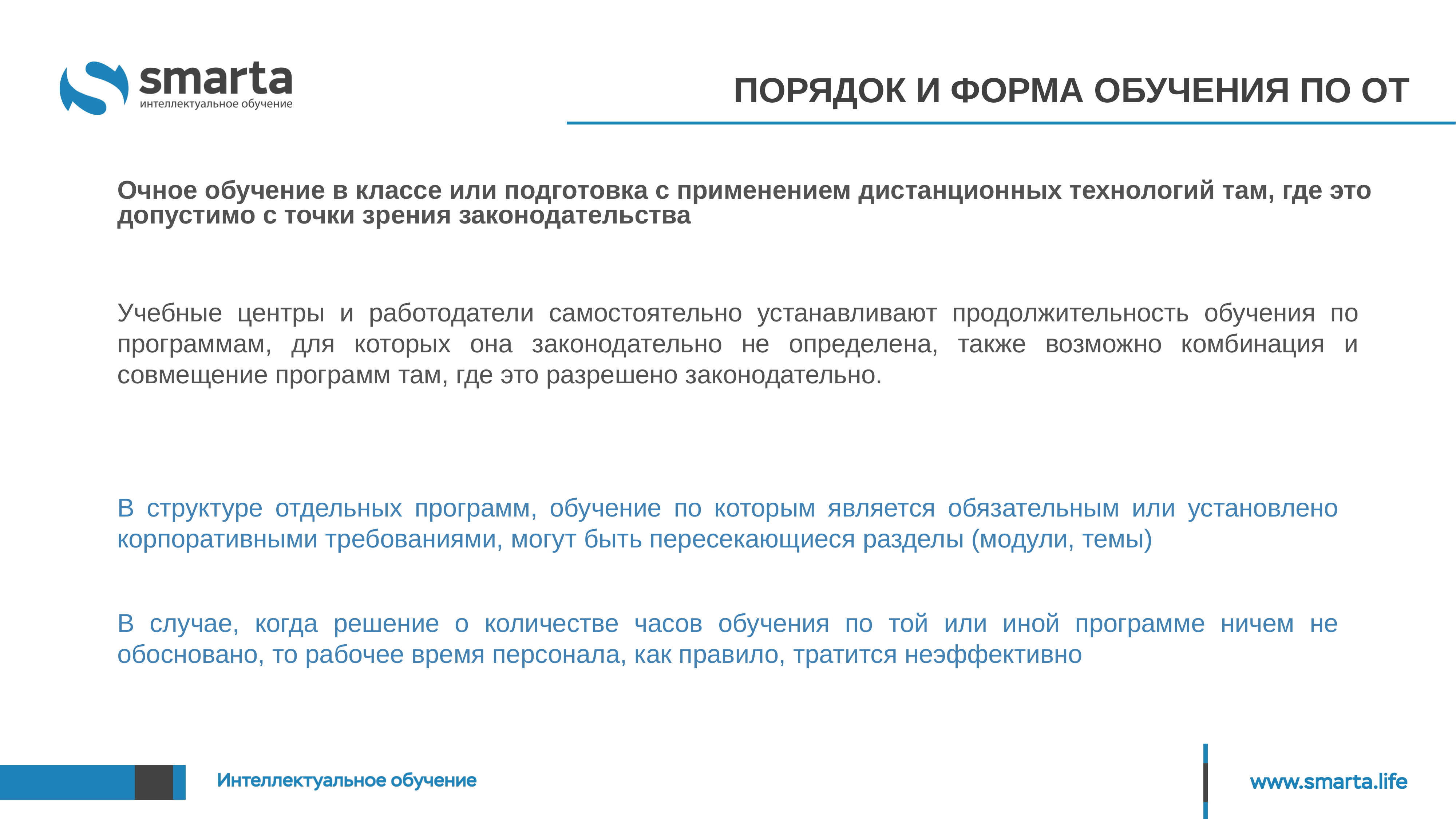

# ПОРЯДОК и форма обучения ПО ОТ
Очное обучение в классе или подготовка с применением дистанционных технологий там, где это допустимо с точки зрения законодательства
Учебные центры и работодатели самостоятельно устанавливают продолжительность обучения по программам, для которых она законодательно не определена, также возможно комбинация и совмещение программ там, где это разрешено законодательно.
В структуре отдельных программ, обучение по которым является обязательным или установлено корпоративными требованиями, могут быть пересекающиеся разделы (модули, темы)
В случае, когда решение о количестве часов обучения по той или иной программе ничем не обосновано, то рабочее время персонала, как правило, тратится неэффективно